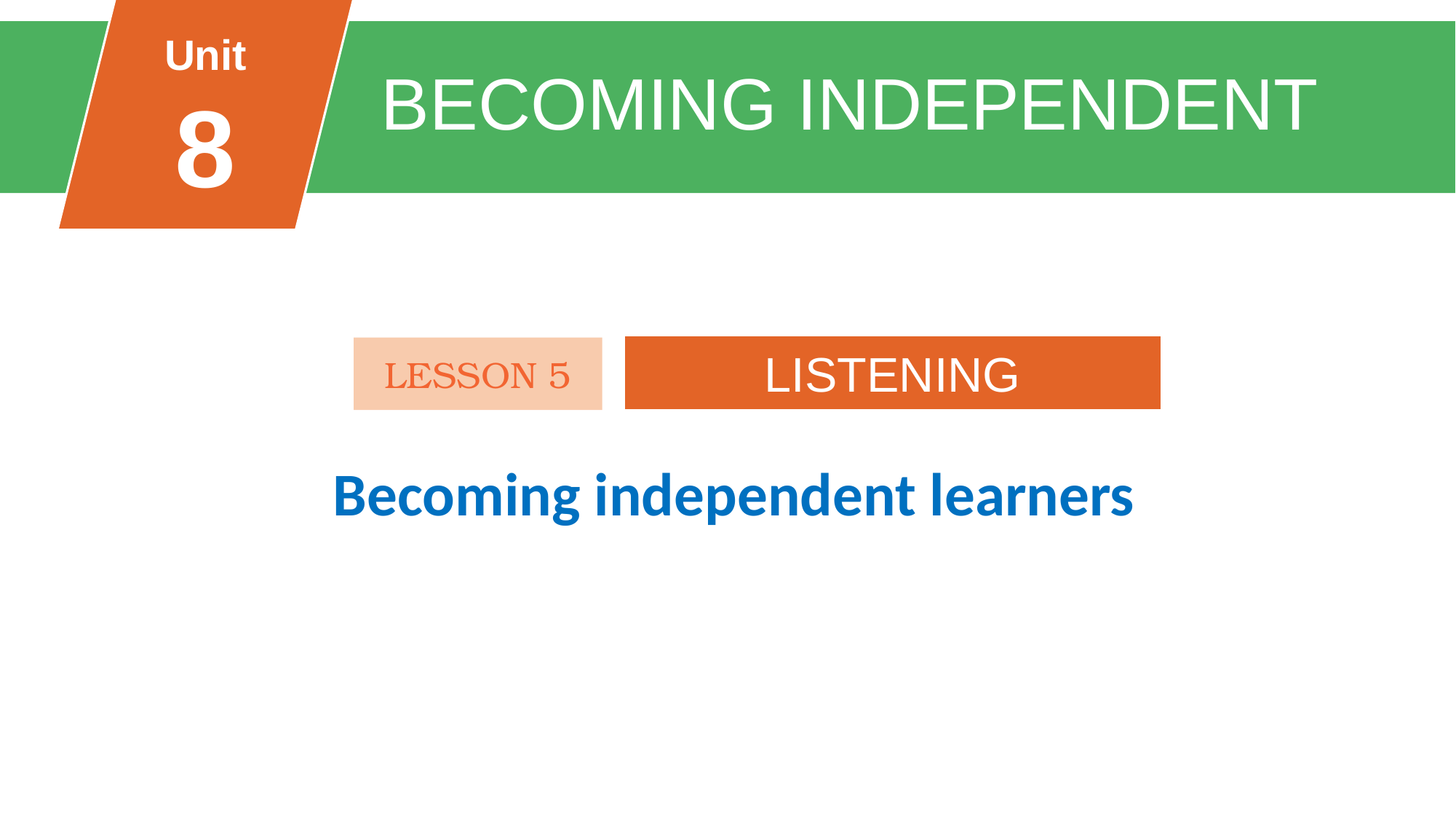

Unit
8
BECOMING INDEPENDENT
FAMILY LIFE
Unit
LISTENING
LESSON 5
Becoming independent learners